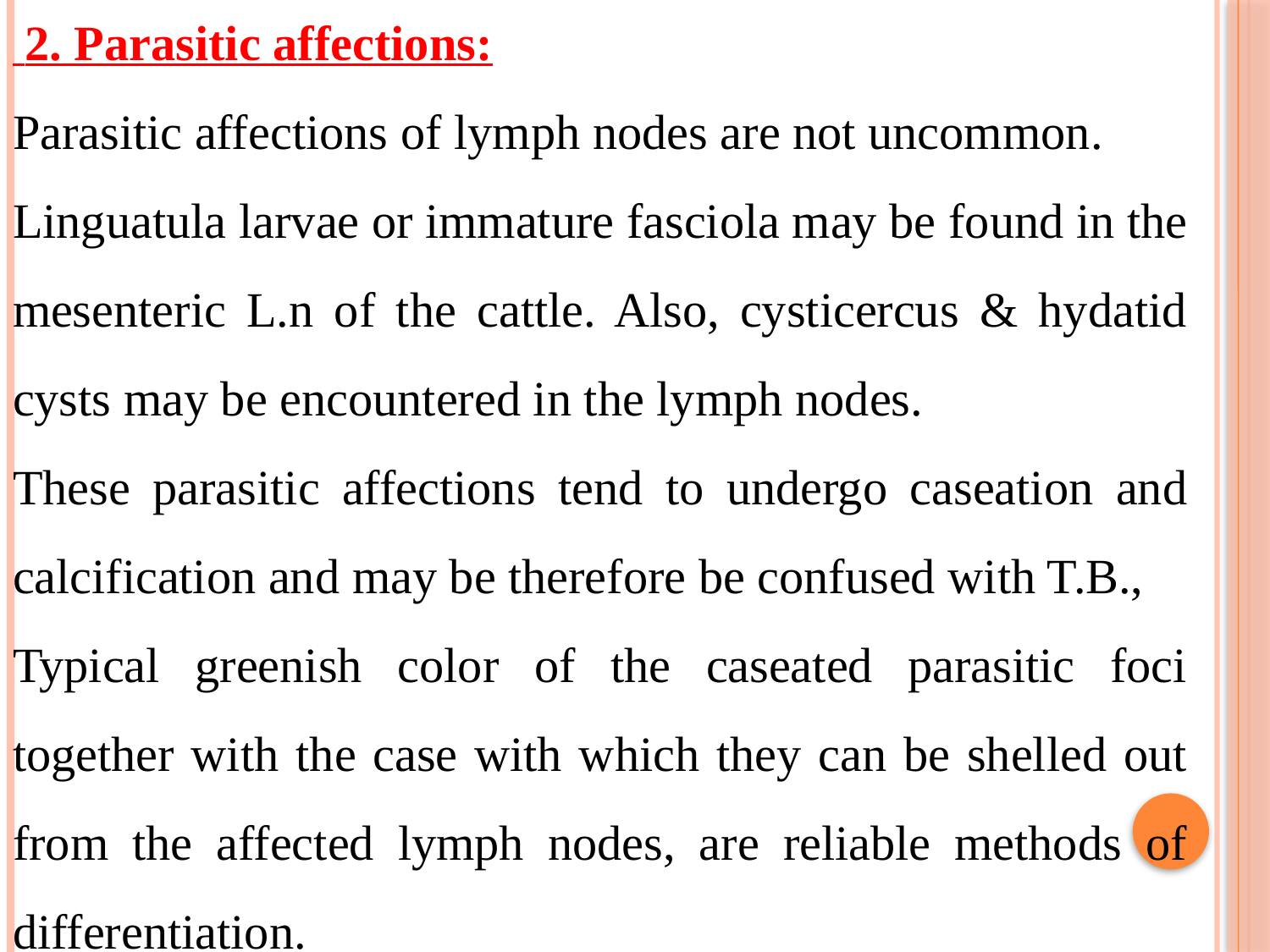

2. Parasitic affections:
Parasitic affections of lymph nodes are not uncommon.
Linguatula larvae or immature fasciola may be found in the mesenteric L.n of the cattle. Also, cysticercus & hydatid cysts may be encountered in the lymph nodes.
These parasitic affections tend to undergo caseation and calcification and may be therefore be confused with T.B.,
Typical greenish color of the caseated parasitic foci together with the case with which they can be shelled out from the affected lymph nodes, are reliable methods of differentiation.